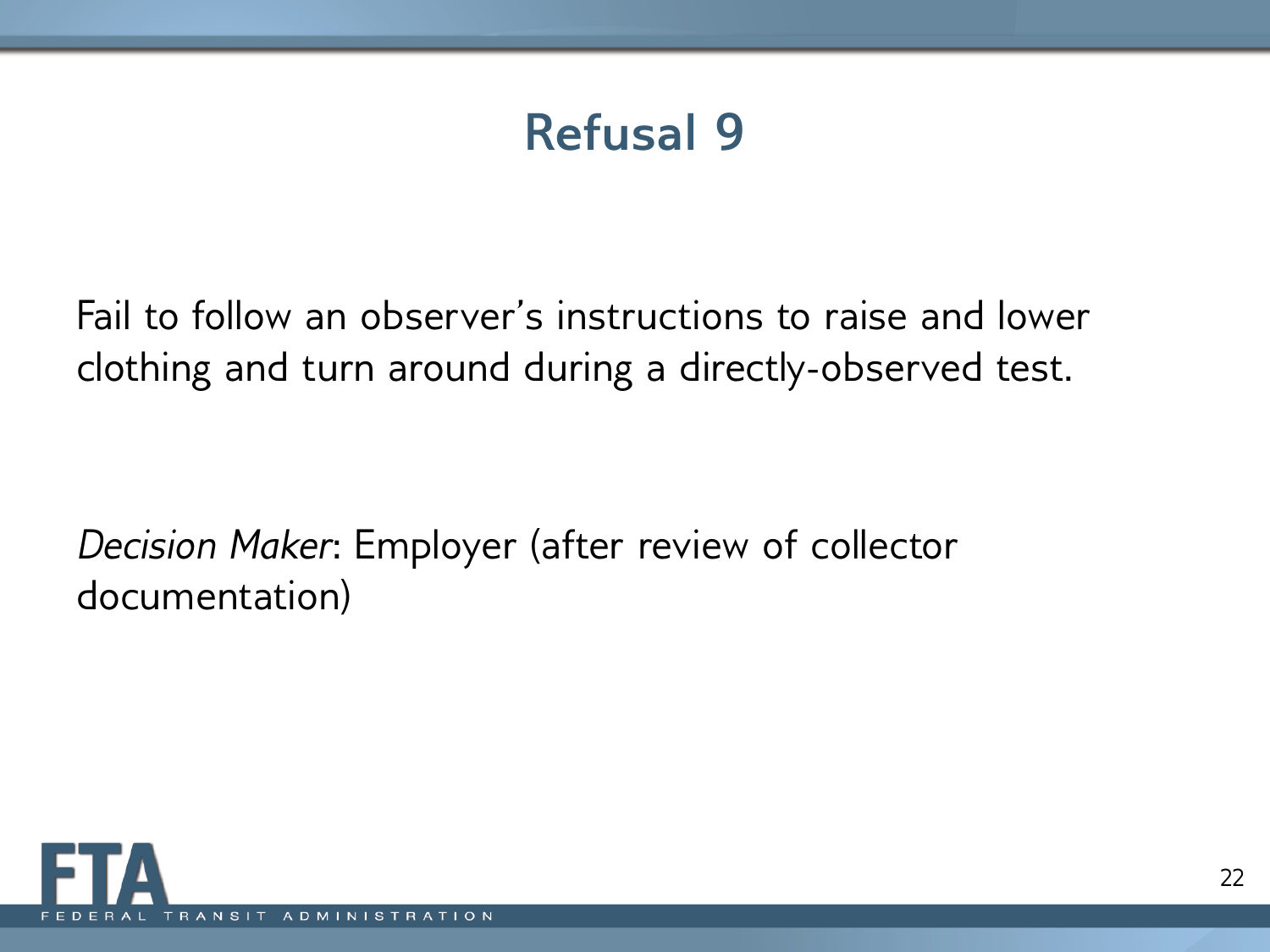

# Refusal 9

Fail to follow an observer’s instructions to raise and lower clothing and turn around during a directly-observed test.

Decision Maker: Employer (after review of collector documentation)